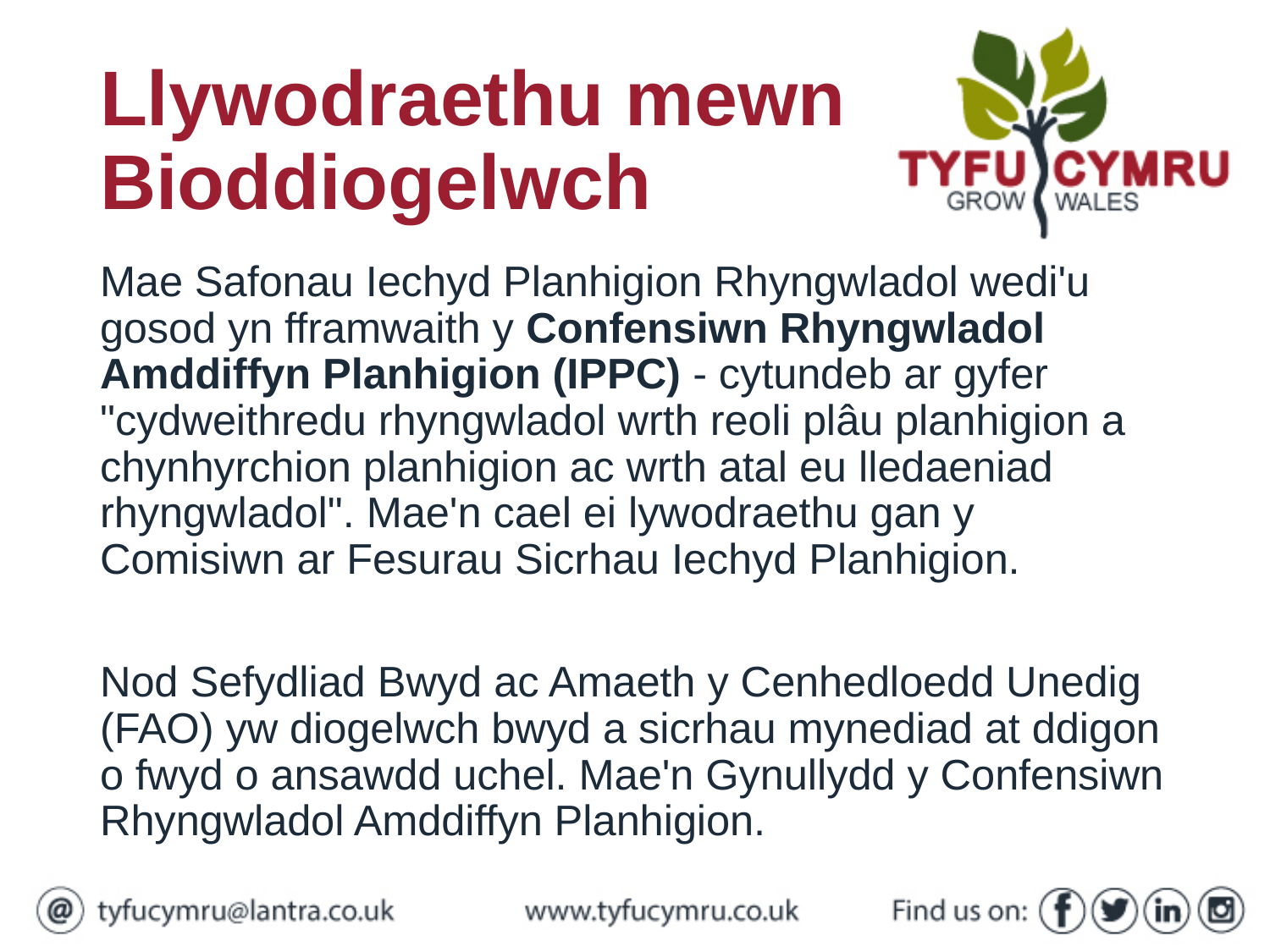

# Llywodraethu mewn Bioddiogelwch
Mae Safonau Iechyd Planhigion Rhyngwladol wedi'u gosod yn fframwaith y Confensiwn Rhyngwladol Amddiffyn Planhigion (IPPC) - cytundeb ar gyfer "cydweithredu rhyngwladol wrth reoli plâu planhigion a chynhyrchion planhigion ac wrth atal eu lledaeniad rhyngwladol". Mae'n cael ei lywodraethu gan y Comisiwn ar Fesurau Sicrhau Iechyd Planhigion.

Nod Sefydliad Bwyd ac Amaeth y Cenhedloedd Unedig (FAO) yw diogelwch bwyd a sicrhau mynediad at ddigon o fwyd o ansawdd uchel. Mae'n Gynullydd y Confensiwn Rhyngwladol Amddiffyn Planhigion.